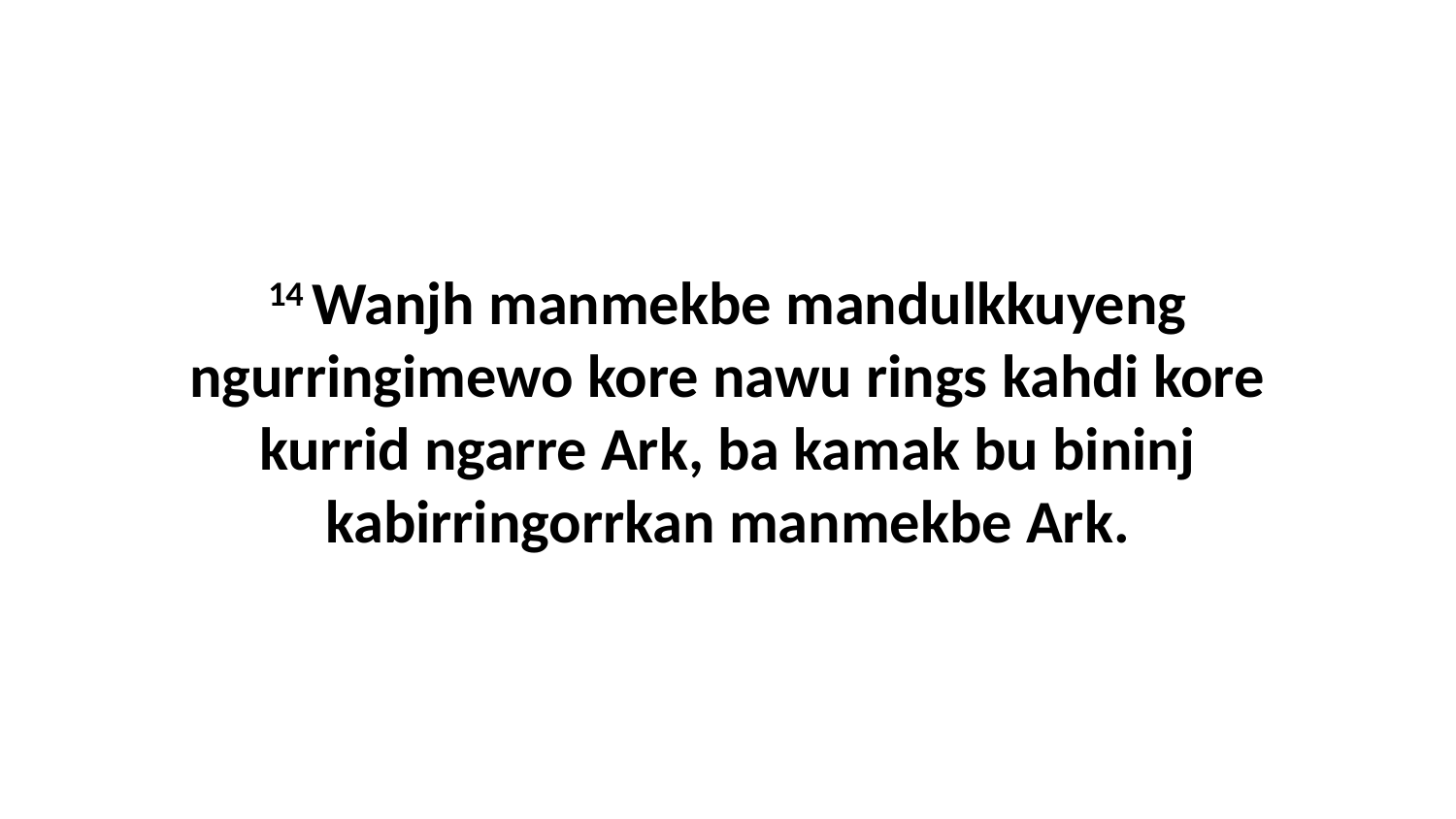

14 Wanjh manmekbe mandulkkuyeng ngurringimewo kore nawu rings kahdi kore kurrid ngarre Ark, ba kamak bu bininj kabirringorrkan manmekbe Ark.